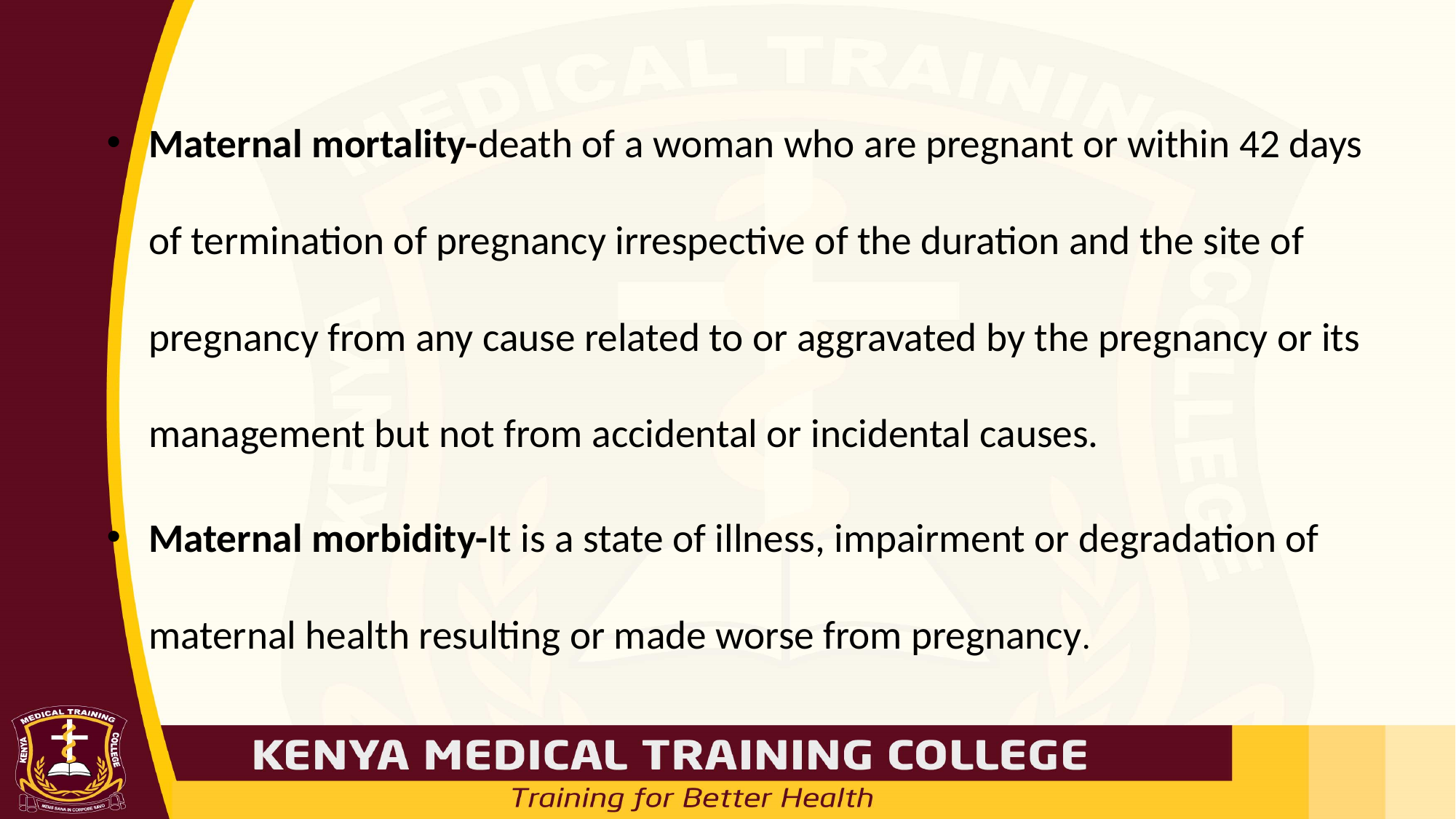

#
Maternal mortality-death of a woman who are pregnant or within 42 days of termination of pregnancy irrespective of the duration and the site of pregnancy from any cause related to or aggravated by the pregnancy or its management but not from accidental or incidental causes.
Maternal morbidity-It is a state of illness, impairment or degradation of maternal health resulting or made worse from pregnancy.